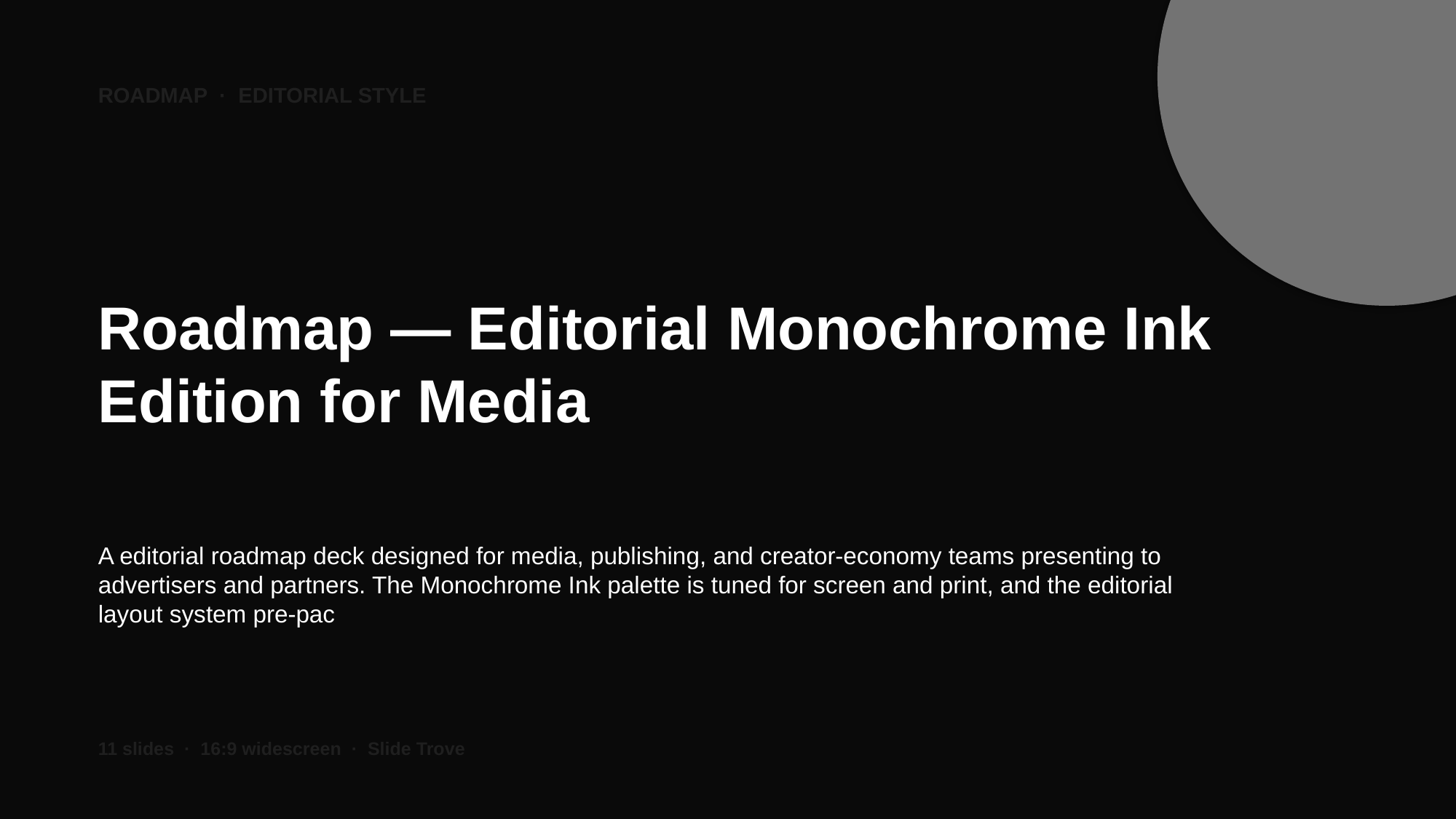

ROADMAP  ·  EDITORIAL STYLE
Roadmap — Editorial Monochrome Ink Edition for Media
A editorial roadmap deck designed for media, publishing, and creator-economy teams presenting to advertisers and partners. The Monochrome Ink palette is tuned for screen and print, and the editorial layout system pre-pac
11 slides  ·  16:9 widescreen  ·  Slide Trove